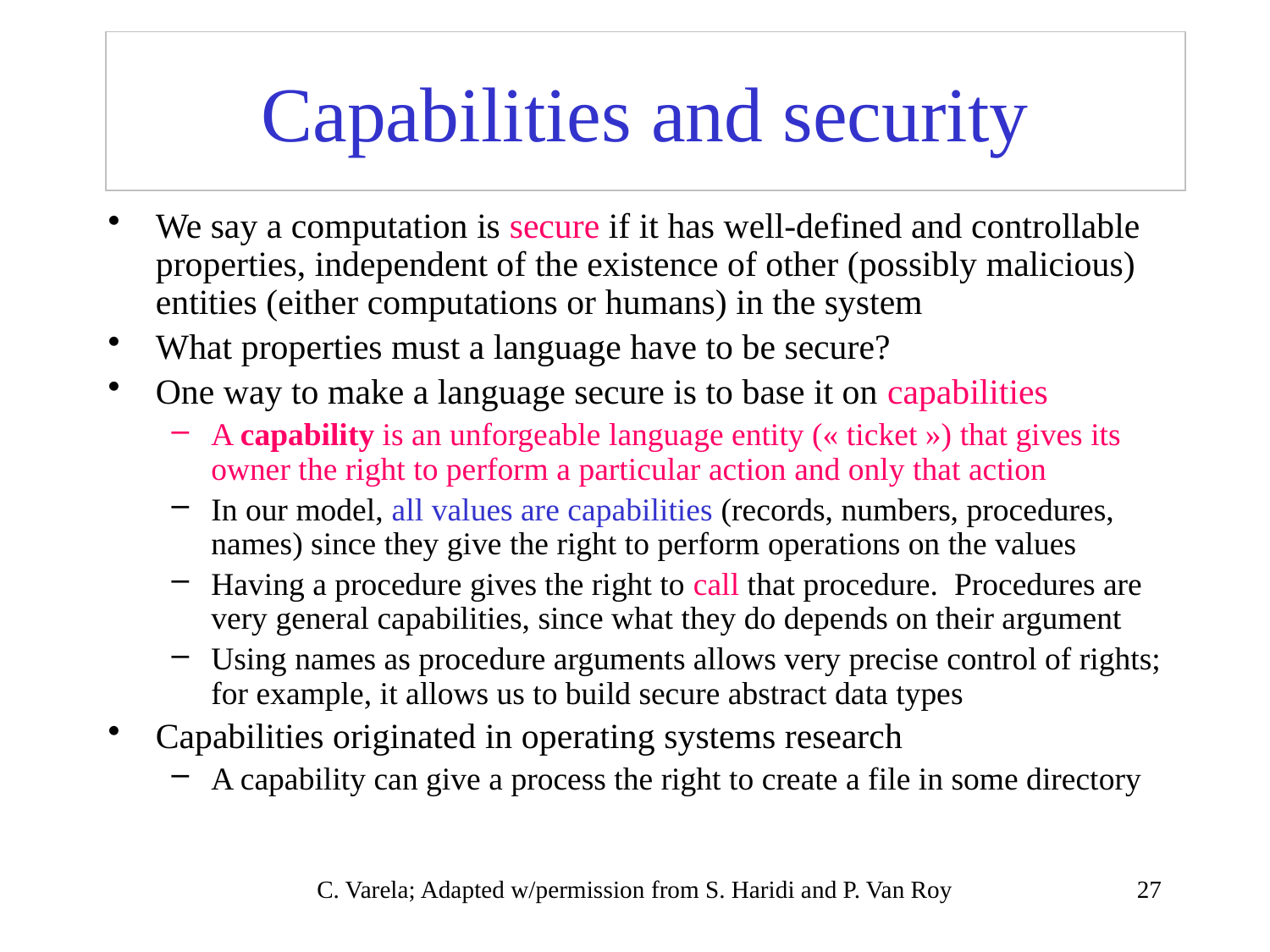

# Capabilities and security
We say a computation is secure if it has well-defined and controllable properties, independent of the existence of other (possibly malicious) entities (either computations or humans) in the system
What properties must a language have to be secure?
One way to make a language secure is to base it on capabilities
A capability is an unforgeable language entity (« ticket ») that gives its owner the right to perform a particular action and only that action
In our model, all values are capabilities (records, numbers, procedures, names) since they give the right to perform operations on the values
Having a procedure gives the right to call that procedure.  Procedures are very general capabilities, since what they do depends on their argument
Using names as procedure arguments allows very precise control of rights; for example, it allows us to build secure abstract data types
Capabilities originated in operating systems research
A capability can give a process the right to create a file in some directory
C. Varela; Adapted w/permission from S. Haridi and P. Van Roy
27